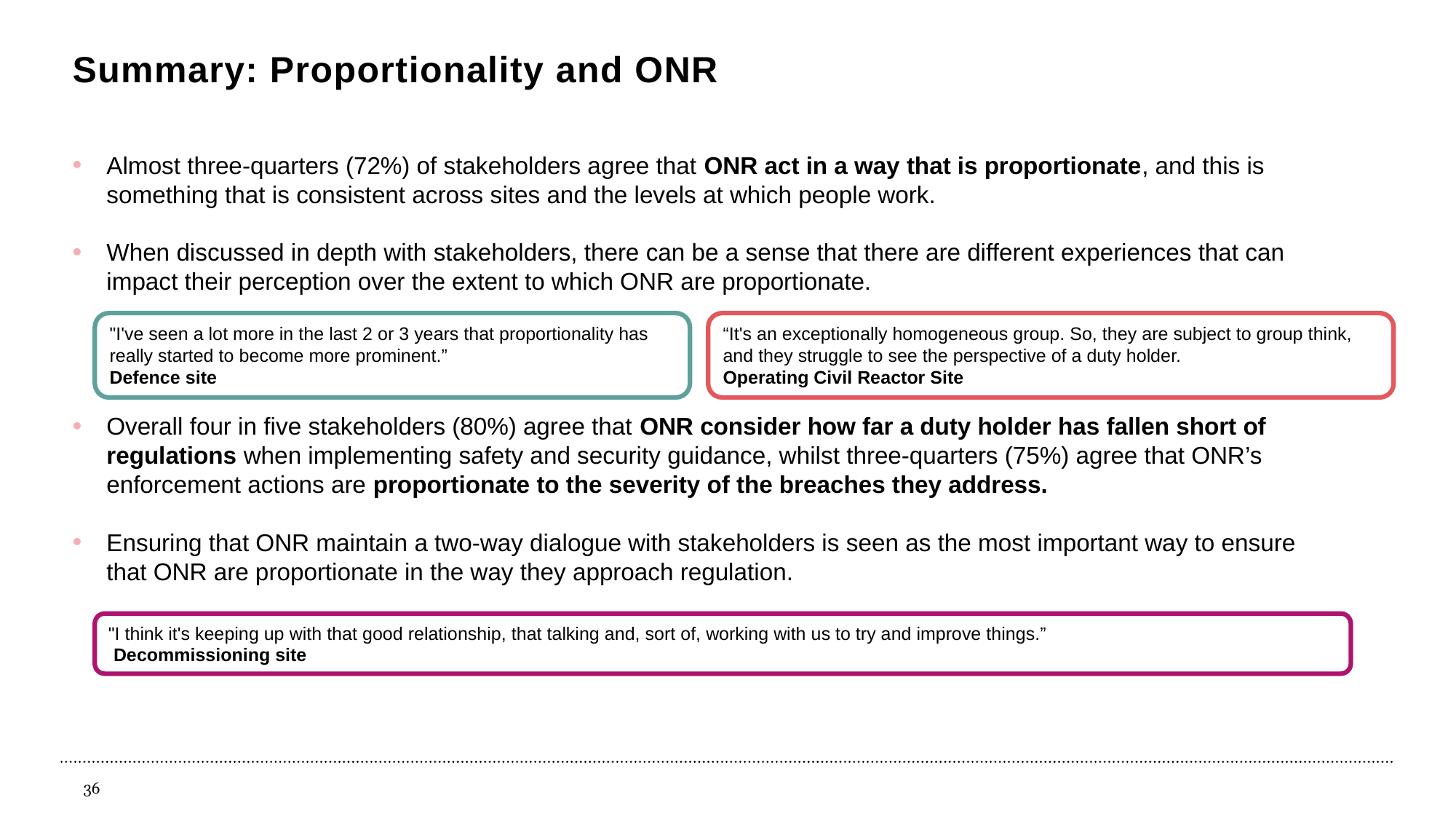

# Summary: Proportionality and ONR
Almost three-quarters (72%) of stakeholders agree that ONR act in a way that is proportionate, and this is something that is consistent across sites and the levels at which people work.

When discussed in depth with stakeholders, there can be a sense that there are different experiences that can impact their perception over the extent to which ONR are proportionate.

Overall four in five stakeholders (80%) agree that ONR consider how far a duty holder has fallen short of regulations when implementing safety and security guidance, whilst three-quarters (75%) agree that ONR’s enforcement actions are proportionate to the severity of the breaches they address.

Ensuring that ONR maintain a two-way dialogue with stakeholders is seen as the most important way to ensure that ONR are proportionate in the way they approach regulation.

"I've seen a lot more in the last 2 or 3 years that proportionality has really started to become more prominent.”
Defence site
“It's an exceptionally homogeneous group. So, they are subject to group think, and they struggle to see the perspective of a duty holder.
Operating Civil Reactor Site
"I think it's keeping up with that good relationship, that talking and, sort of, working with us to try and improve things.”
 Decommissioning site
36